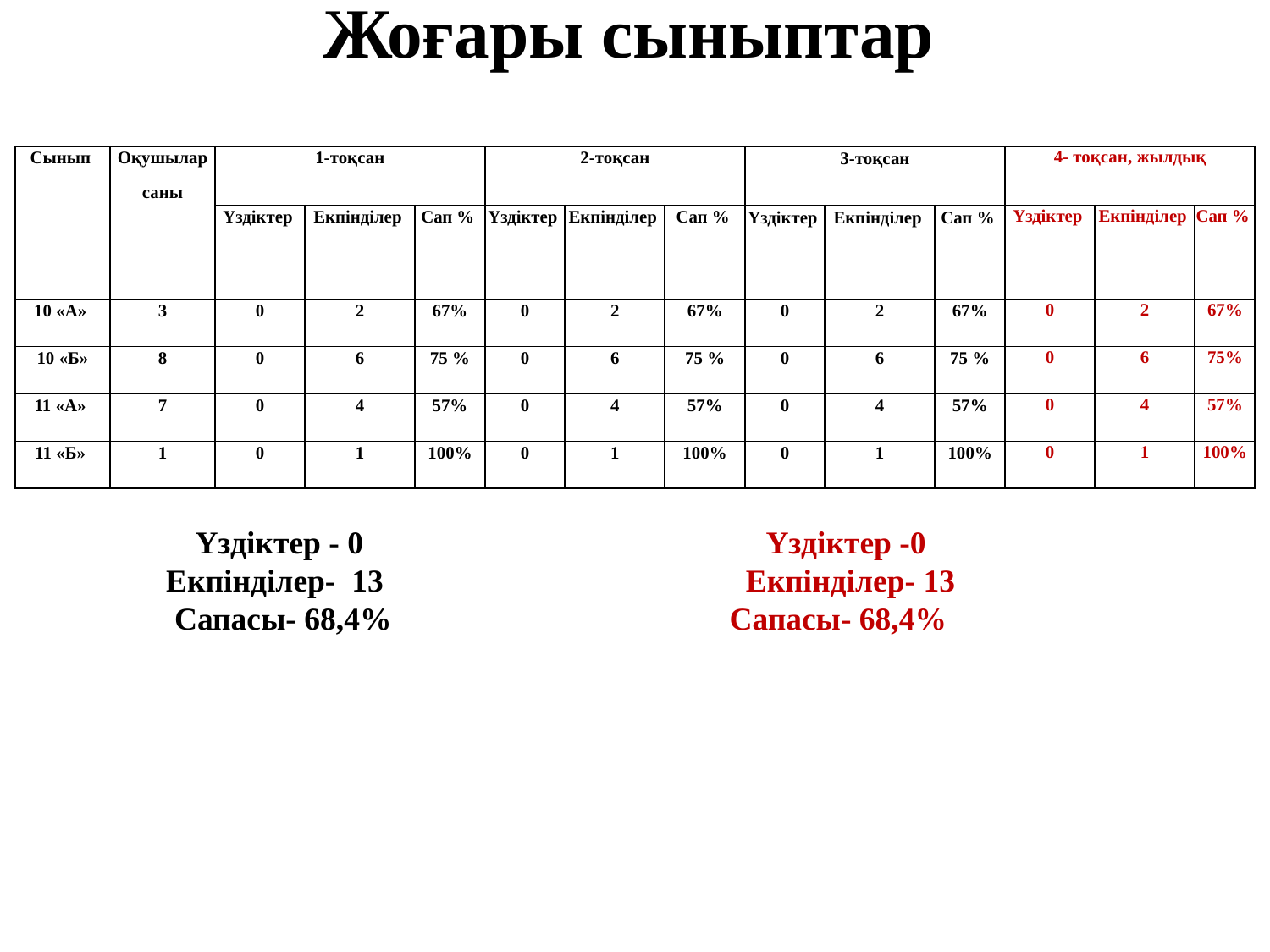

Жоғары сыныптар
| Сынып | Оқушылар саны | 1-тоқсан |  |  | 2-тоқсан |  |  | 3-тоқсан |  |  | 4- тоқсан, жылдық |  |  |
| --- | --- | --- | --- | --- | --- | --- | --- | --- | --- | --- | --- | --- | --- |
|  |  | Үздіктер | Екпінділер | Сап % | Үздіктер | Екпінділер | Сап % | Үздіктер | Екпінділер | Сап % | Үздіктер | Екпінділер | Сап % |
| 10 «А» | 3 | 0 | 2 | 67% | 0 | 2 | 67% | 0 | 2 | 67% | 0 | 2 | 67% |
| 10 «Б» | 8 | 0 | 6 | 75 % | 0 | 6 | 75 % | 0 | 6 | 75 % | 0 | 6 | 75% |
| 11 «А» | 7 | 0 | 4 | 57% | 0 | 4 | 57% | 0 | 4 | 57% | 0 | 4 | 57% |
| 11 «Б» | 1 | 0 | 1 | 100% | 0 | 1 | 100% | 0 | 1 | 100% | 0 | 1 | 100% |
Үздіктер - 0                                                  Үздіктер -0
Екпінділер-  13                                             Екпінділер- 13
Сапасы- 68,4%                                          Сапасы- 68,4%